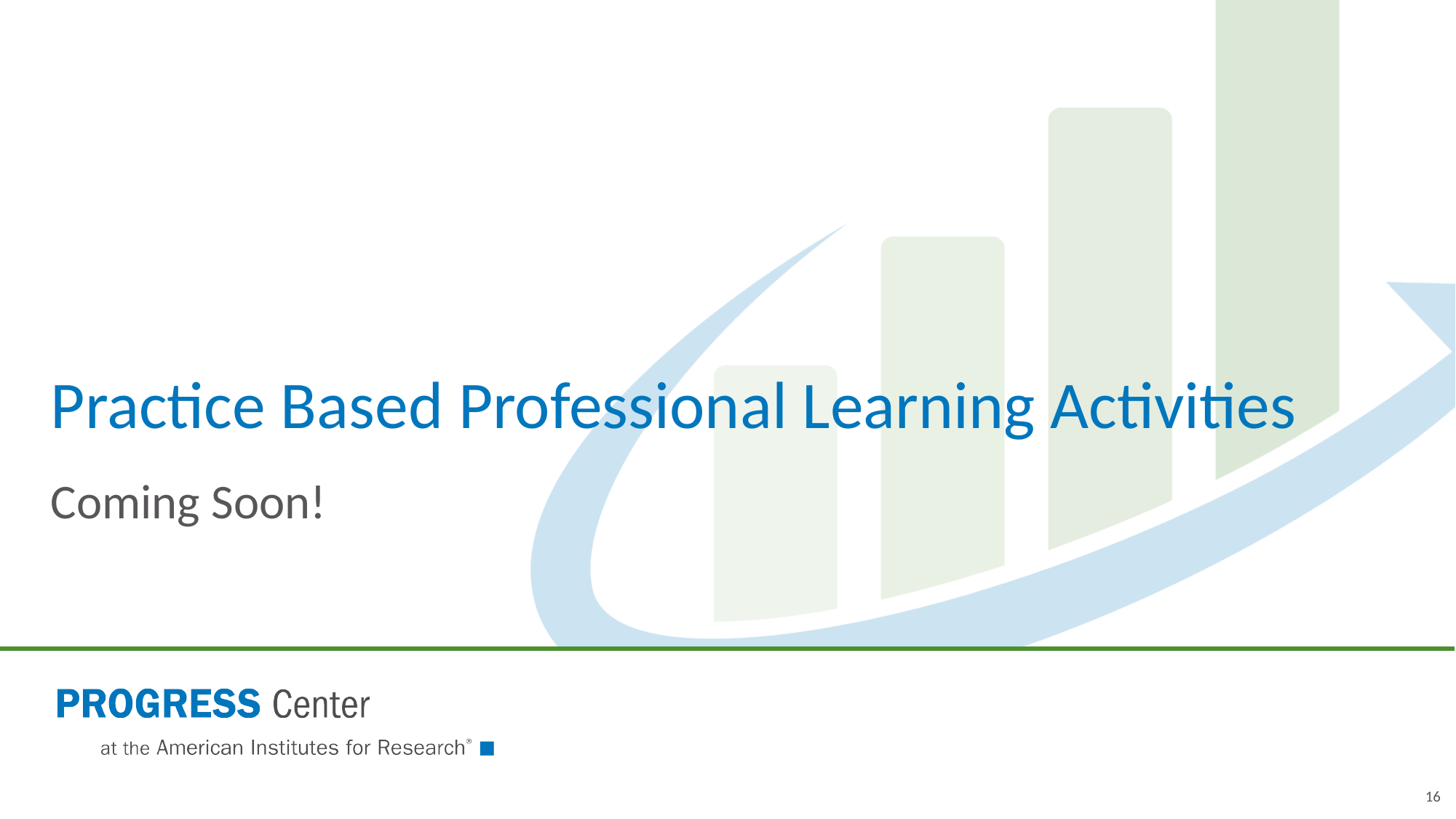

# Practice Based Professional Learning Activities
Coming Soon!
16